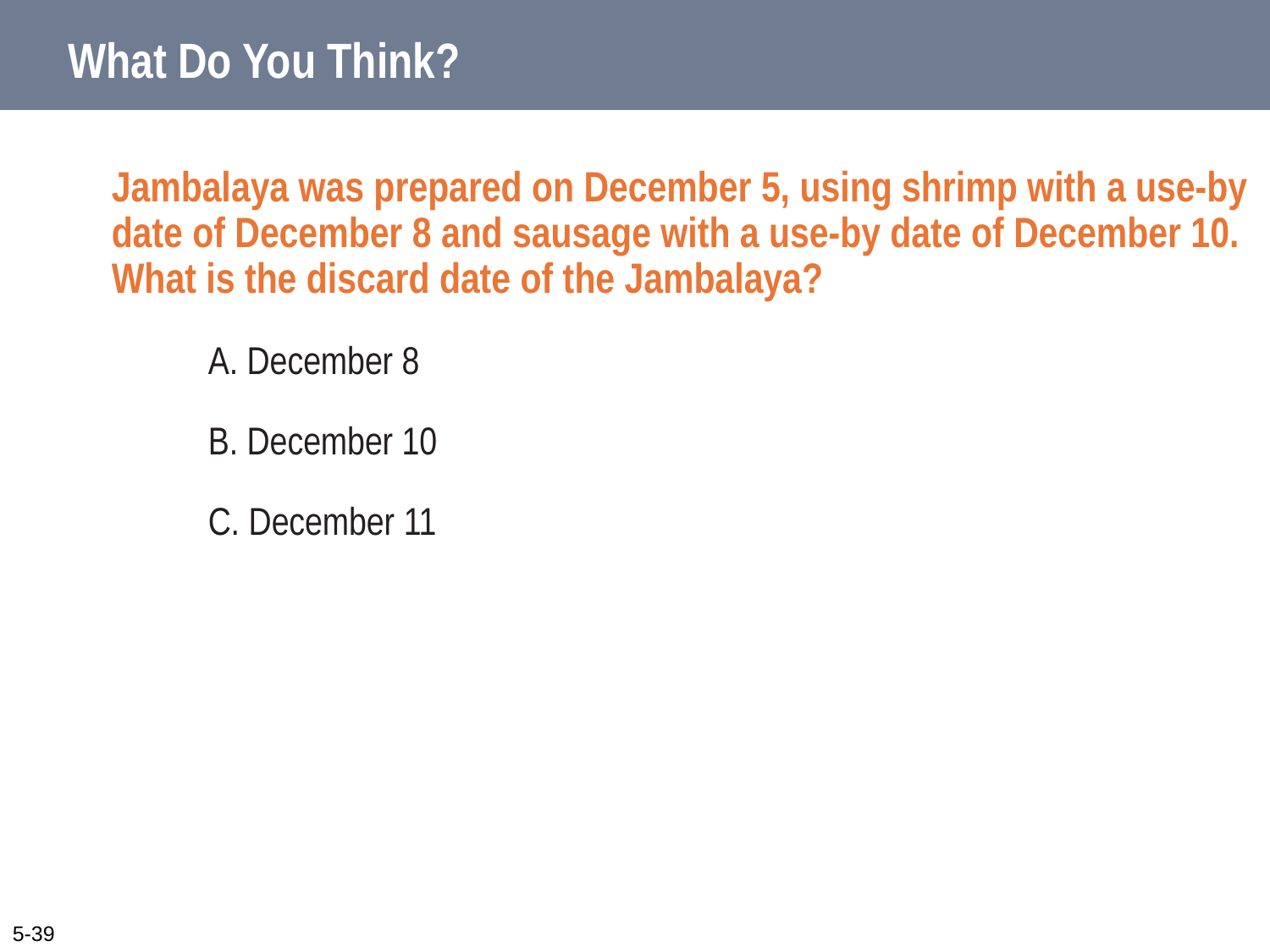

# What Do You Think?
Jambalaya was prepared on December 5, using shrimp with a use-by date of December 8 and sausage with a use-by date of December 10. What is the discard date of the Jambalaya?
A. December 8
B. December 10
C. December 11

5-39